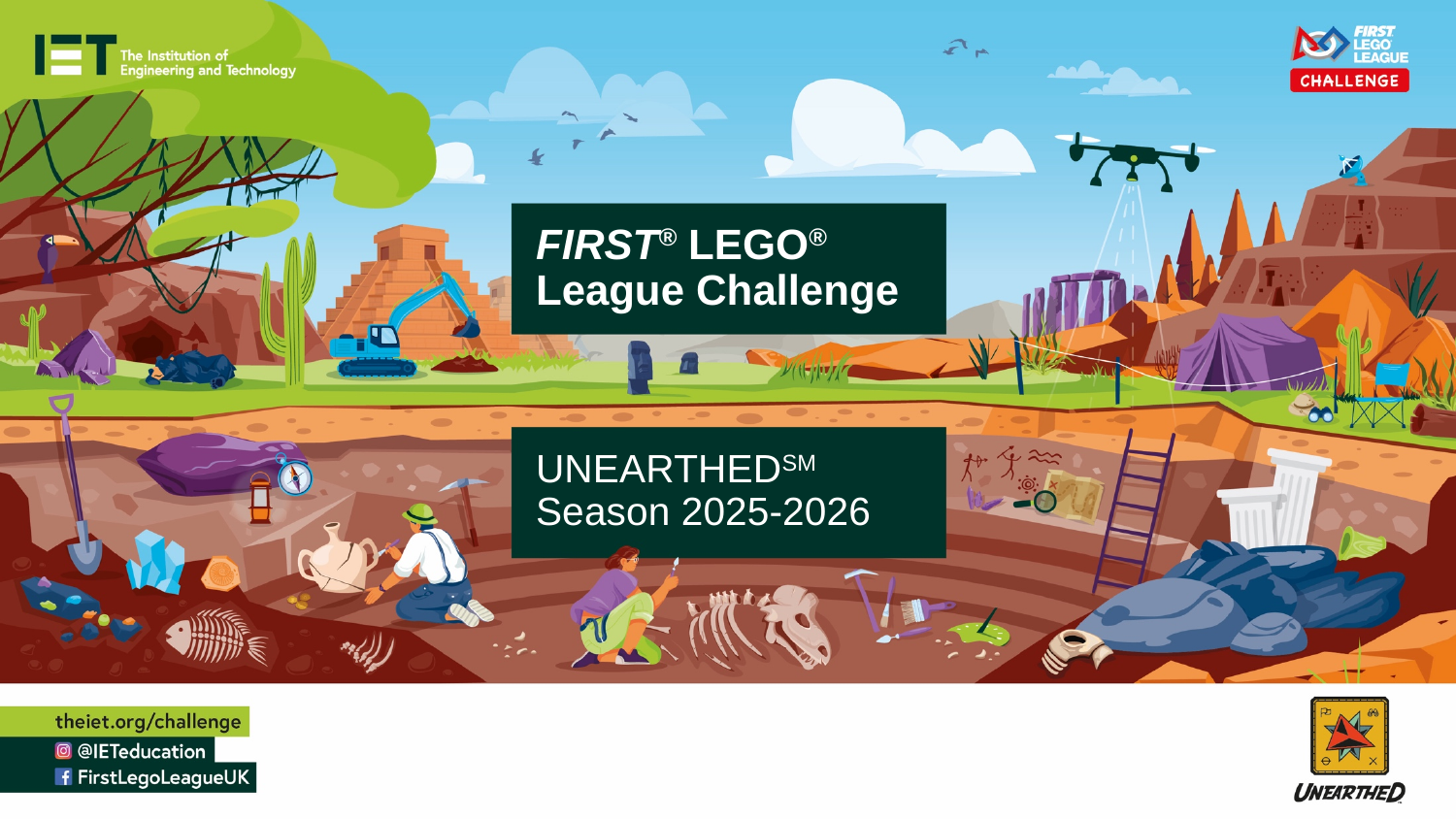

# FIRST® LEGO® League Challenge
UNEARTHEDSM Season 2025-2026